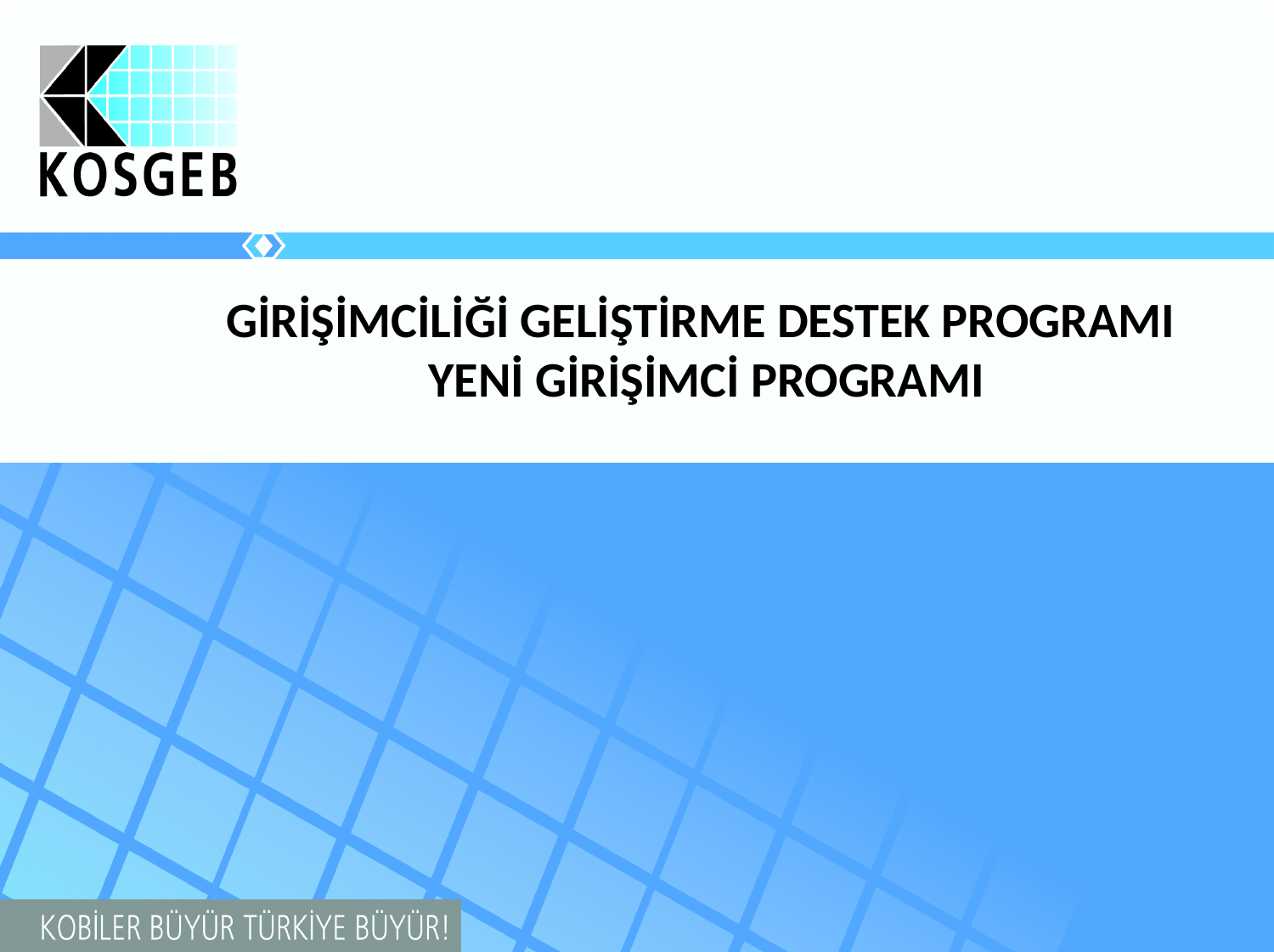

GİRİŞİMCİLİĞİ GELİŞTİRME DESTEK PROGRAMI
YENİ GİRİŞİMCİ PROGRAMI
#